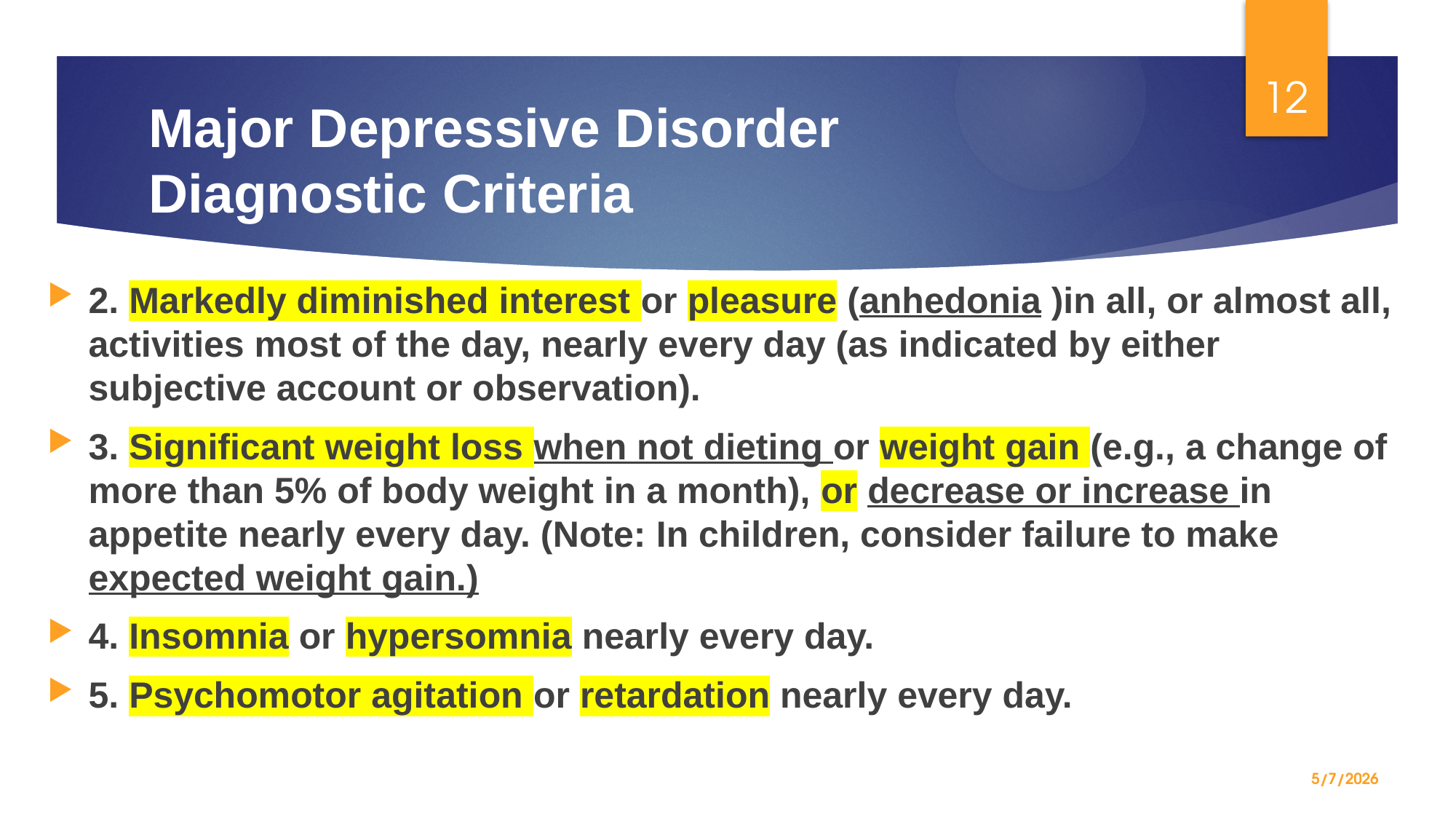

12
# Major Depressive Disorder Diagnostic Criteria
2. Markedly diminished interest or pleasure (anhedonia )in all, or almost all, activities most of the day, nearly every day (as indicated by either subjective account or observation).
3. Significant weight loss when not dieting or weight gain (e.g., a change of more than 5% of body weight in a month), or decrease or increase in appetite nearly every day. (Note: In children, consider failure to make expected weight gain.)
4. Insomnia or hypersomnia nearly every day.
5. Psychomotor agitation or retardation nearly every day.
5/7/2026